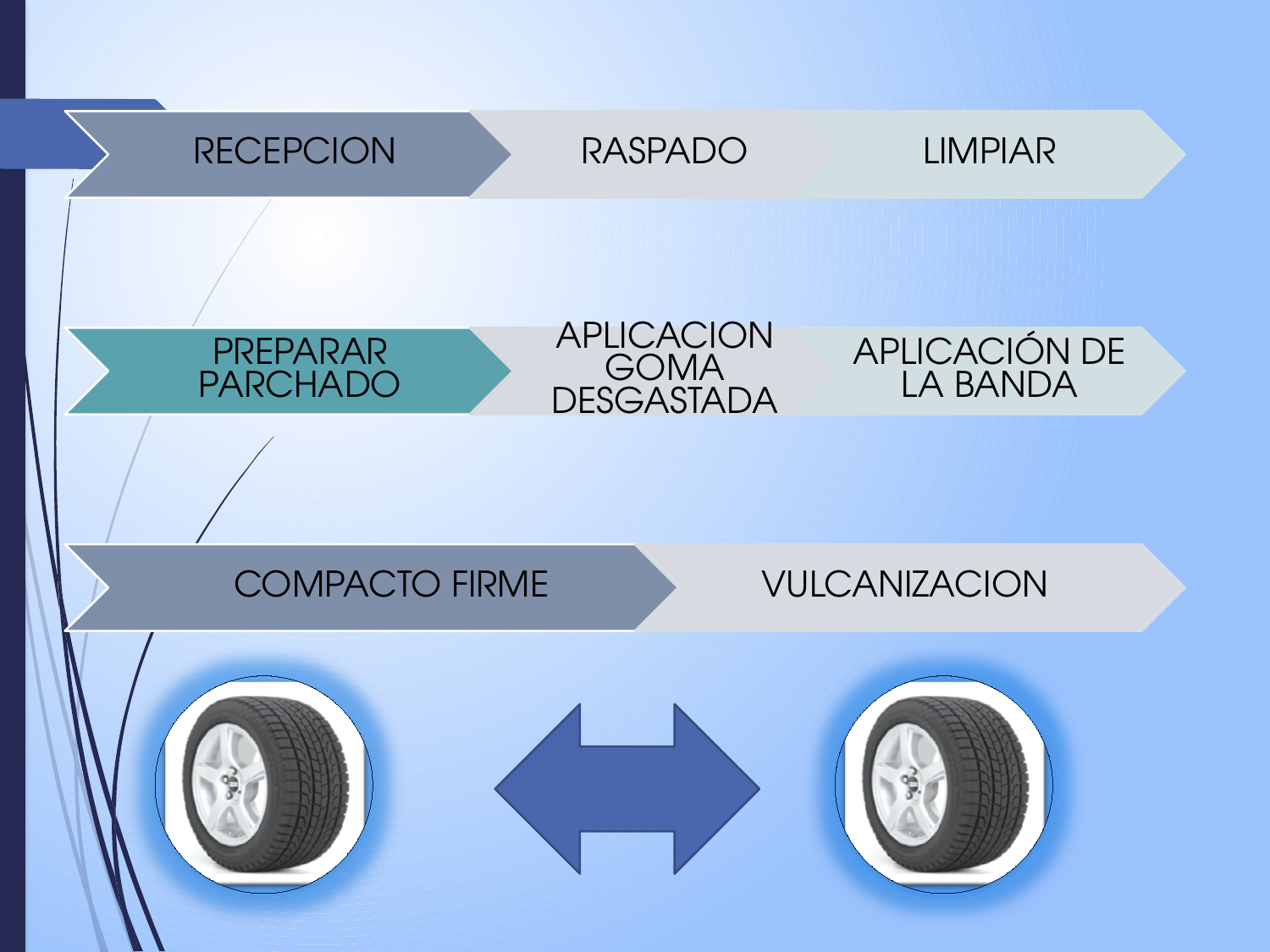

RECEPCION
RASPADO
LIMPIAR
PREPARAR PARCHADO
APLICACION GOMA DESGASTADA
APLICACIÓN DE LA BANDA
COMPACTO FIRME
VULCANIZACION